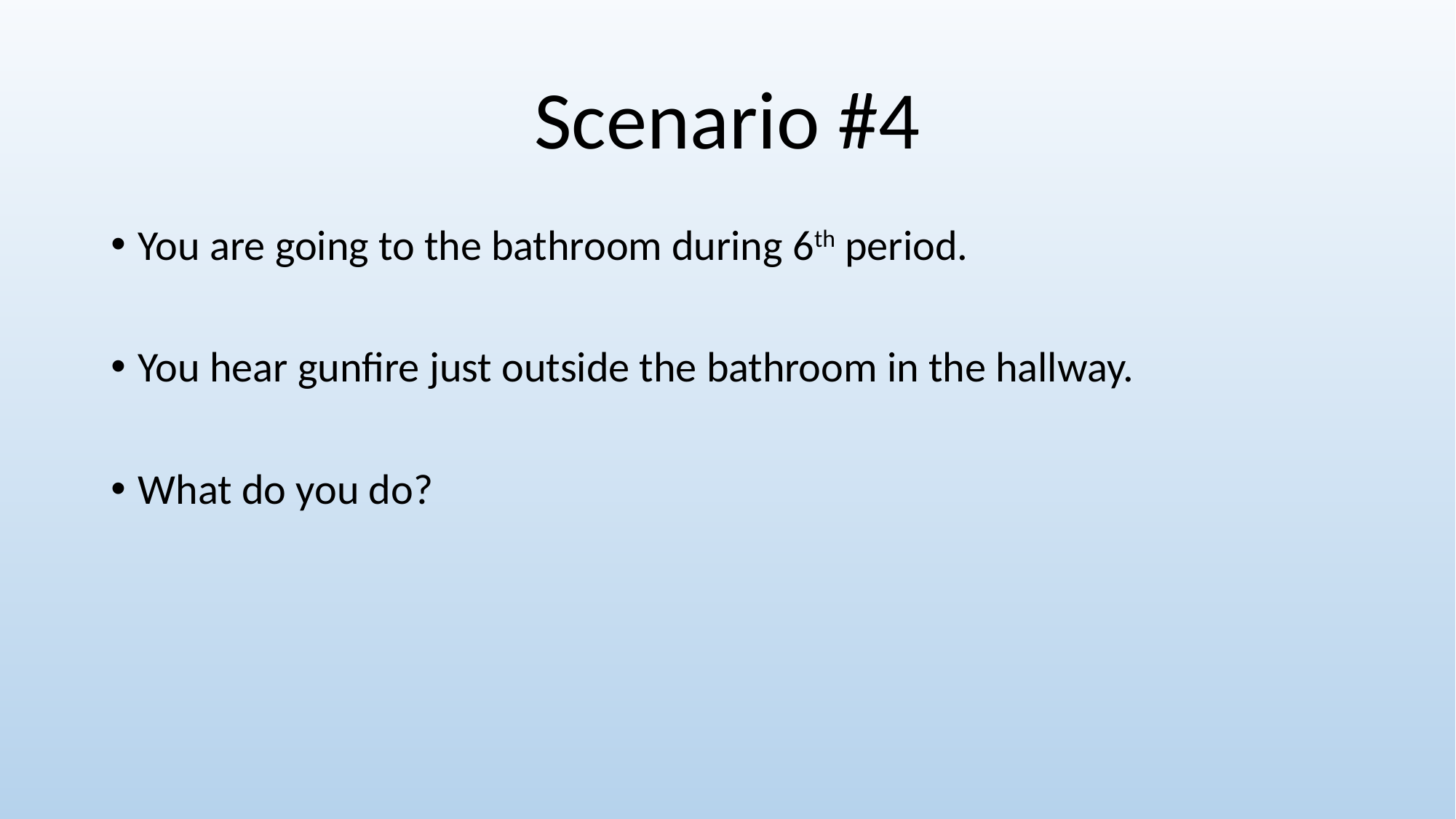

# Scenario #4
You are going to the bathroom during 6th period.

You hear gunfire just outside the bathroom in the hallway.

What do you do?